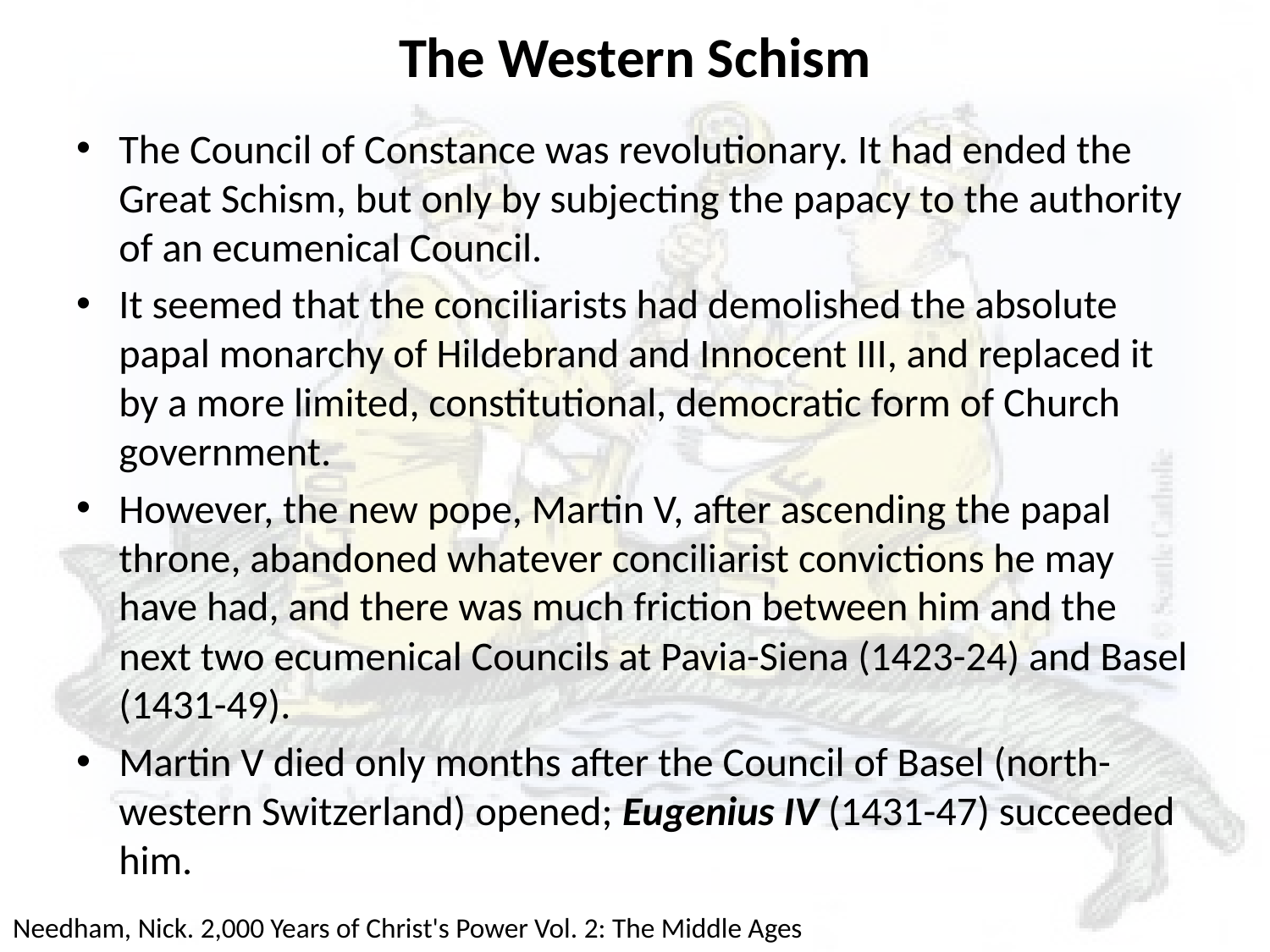

# The Western Schism
The Council of Constance was revolutionary. It had ended the Great Schism, but only by subjecting the papacy to the authority of an ecumenical Council.
It seemed that the conciliarists had demolished the absolute papal monarchy of Hildebrand and Innocent III, and replaced it by a more limited, constitutional, democratic form of Church government.
However, the new pope, Martin V, after ascending the papal throne, abandoned whatever conciliarist convictions he may have had, and there was much friction between him and the next two ecumenical Councils at Pavia-Siena (1423-24) and Basel (1431-49).
Martin V died only months after the Council of Basel (north-western Switzerland) opened; Eugenius IV (1431-47) succeeded him.
Needham, Nick. 2,000 Years of Christ's Power Vol. 2: The Middle Ages